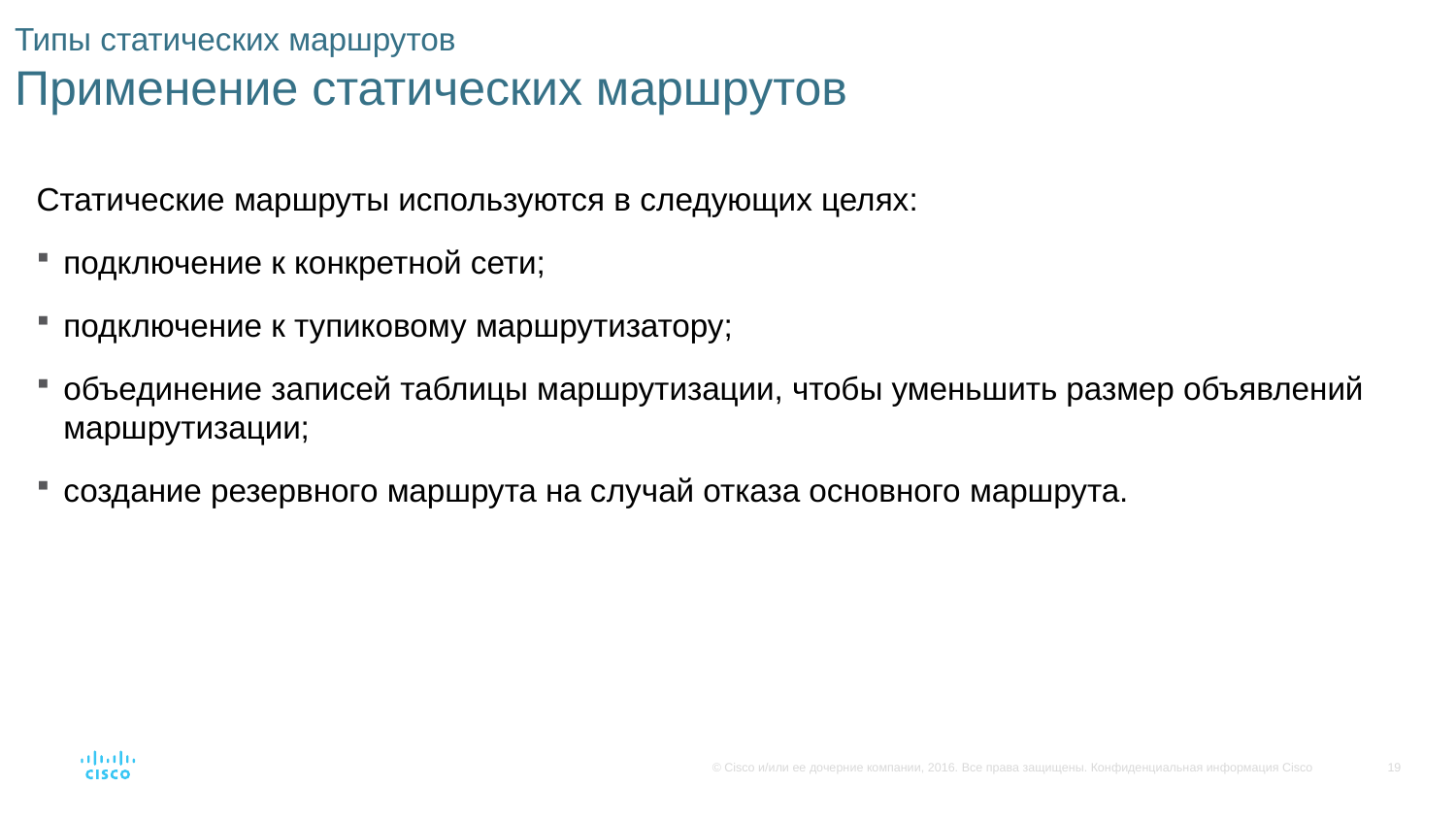

# Типы статических маршрутов Применение статических маршрутов
Статические маршруты используются в следующих целях:
подключение к конкретной сети;
подключение к тупиковому маршрутизатору;
объединение записей таблицы маршрутизации, чтобы уменьшить размер объявлений маршрутизации;
создание резервного маршрута на случай отказа основного маршрута.